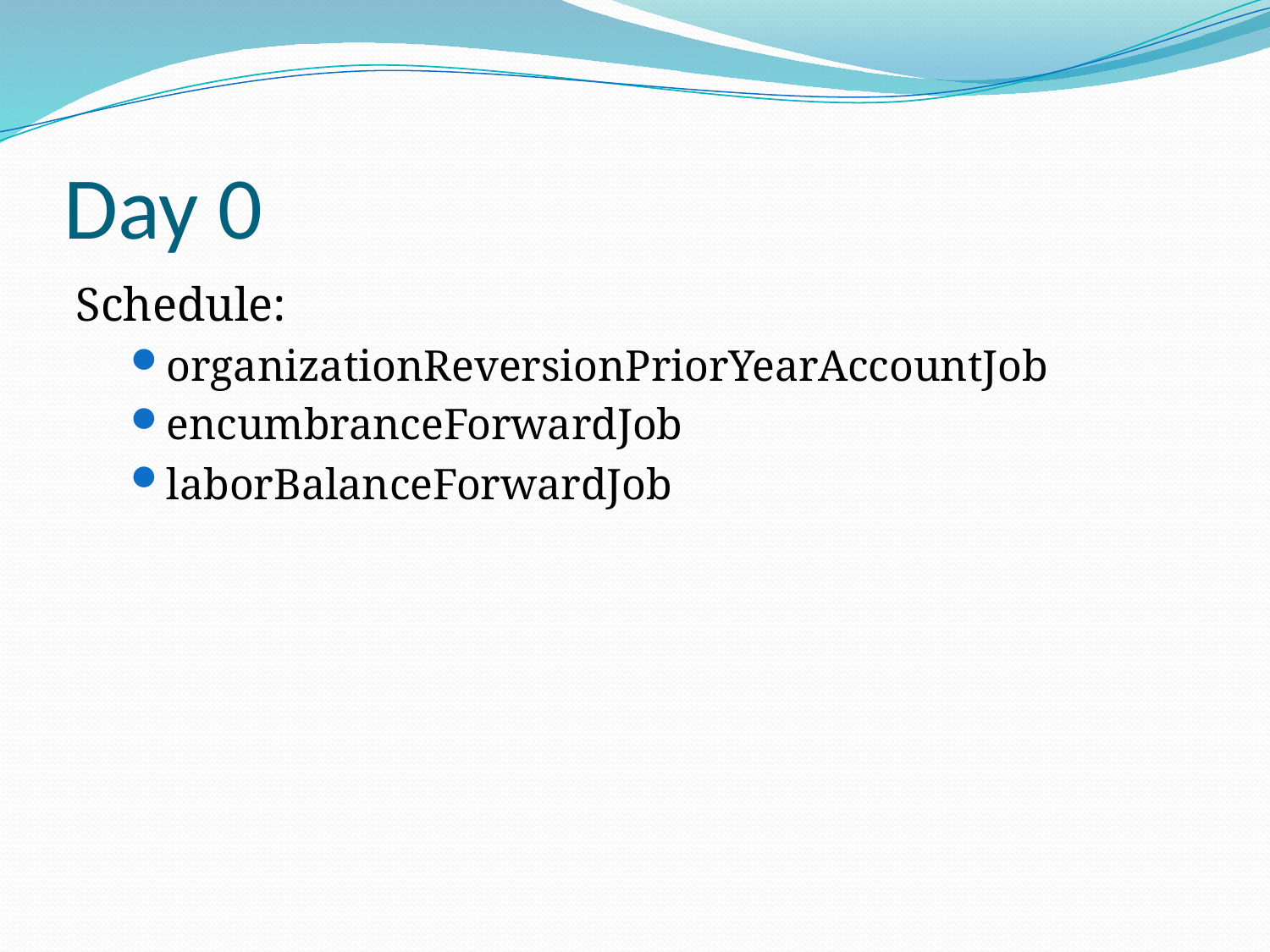

# Day 0
Schedule:
organizationReversionPriorYearAccountJob
encumbranceForwardJob
laborBalanceForwardJob